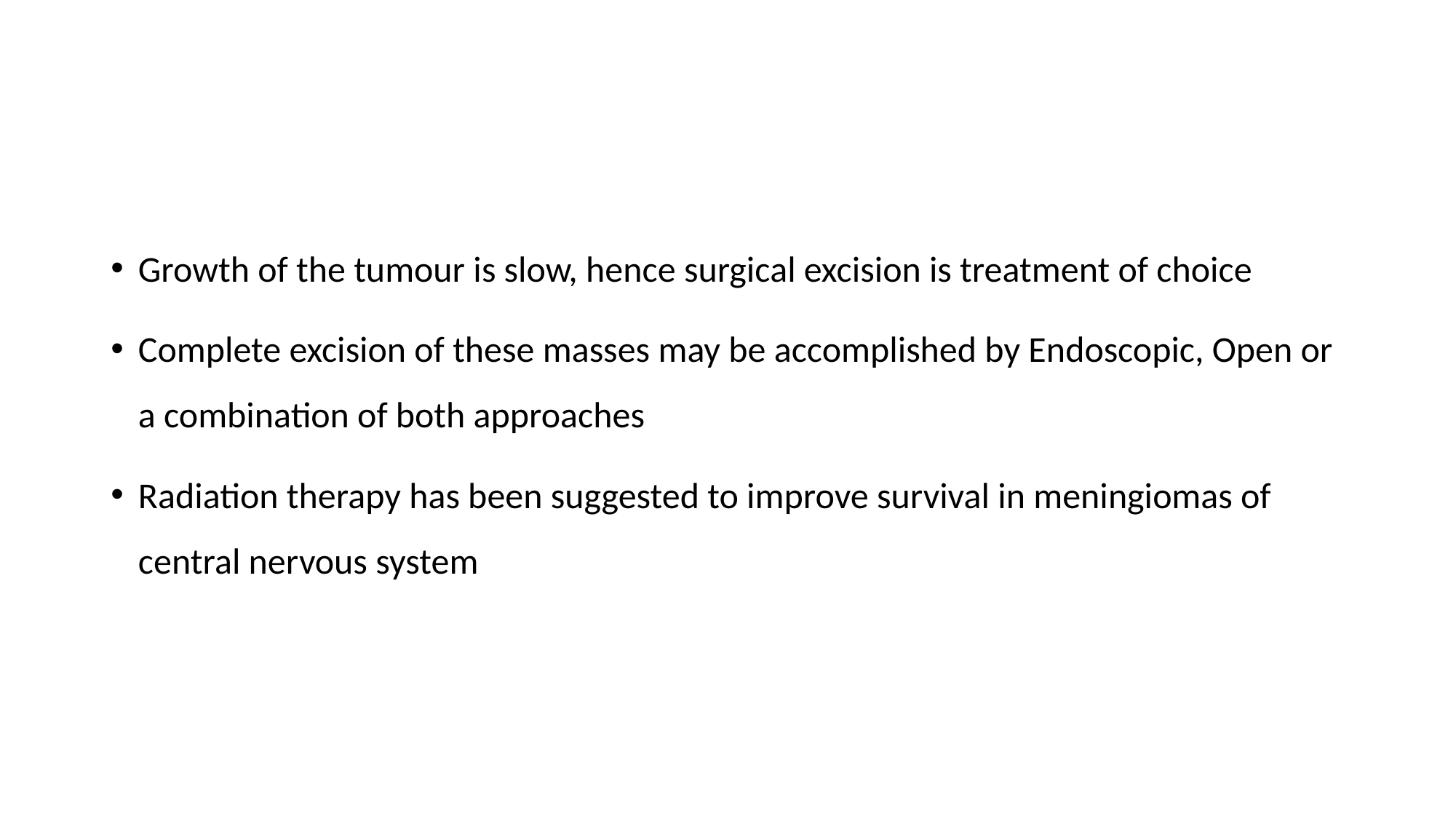

#
Growth of the tumour is slow, hence surgical excision is treatment of choice
Complete excision of these masses may be accomplished by Endoscopic, Open or a combination of both approaches
Radiation therapy has been suggested to improve survival in meningiomas of central nervous system